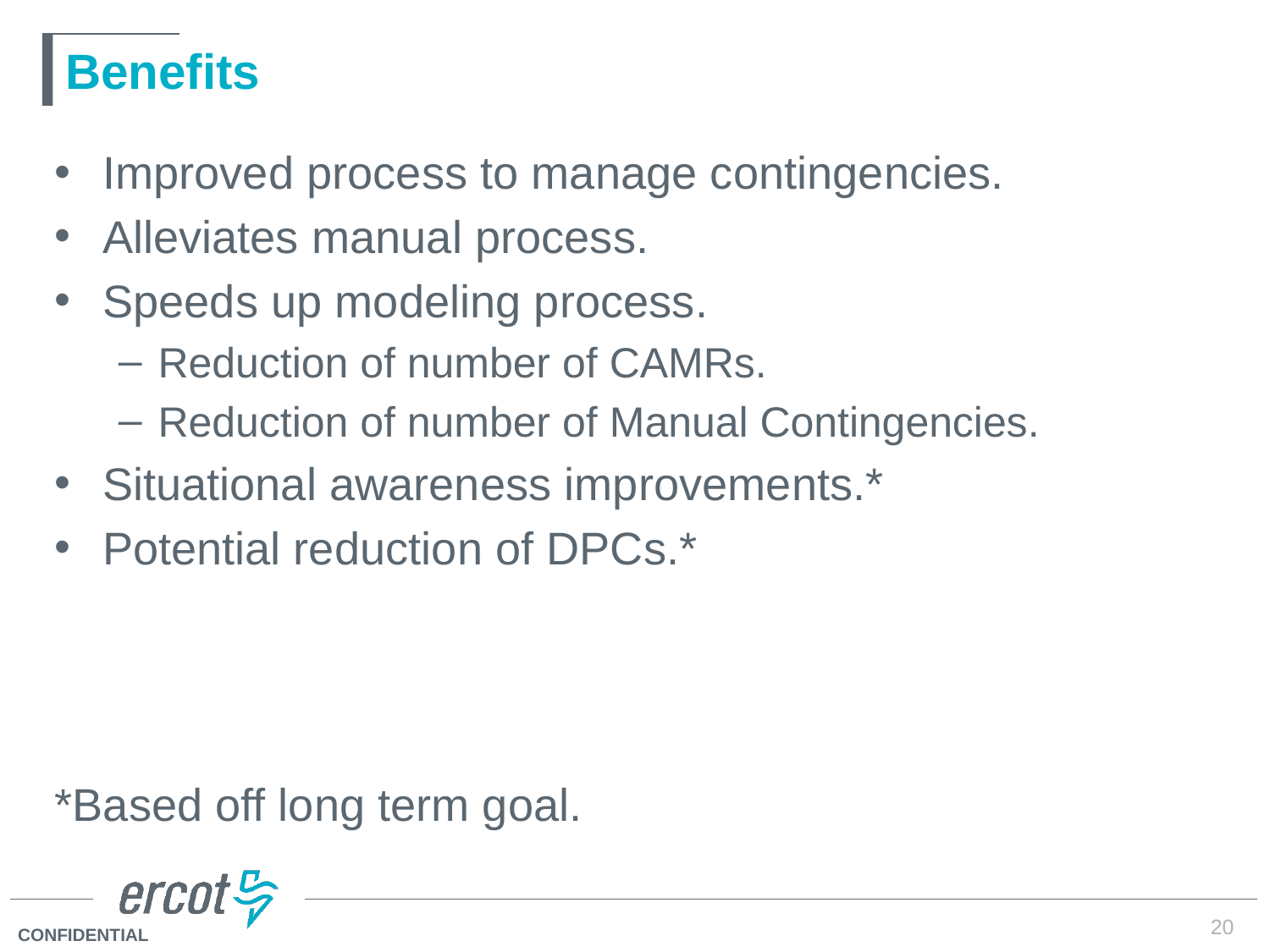

# Benefits
Improved process to manage contingencies.
Alleviates manual process.
Speeds up modeling process.
Reduction of number of CAMRs.
Reduction of number of Manual Contingencies.
Situational awareness improvements.*
Potential reduction of DPCs.*

*Based off long term goal.

20